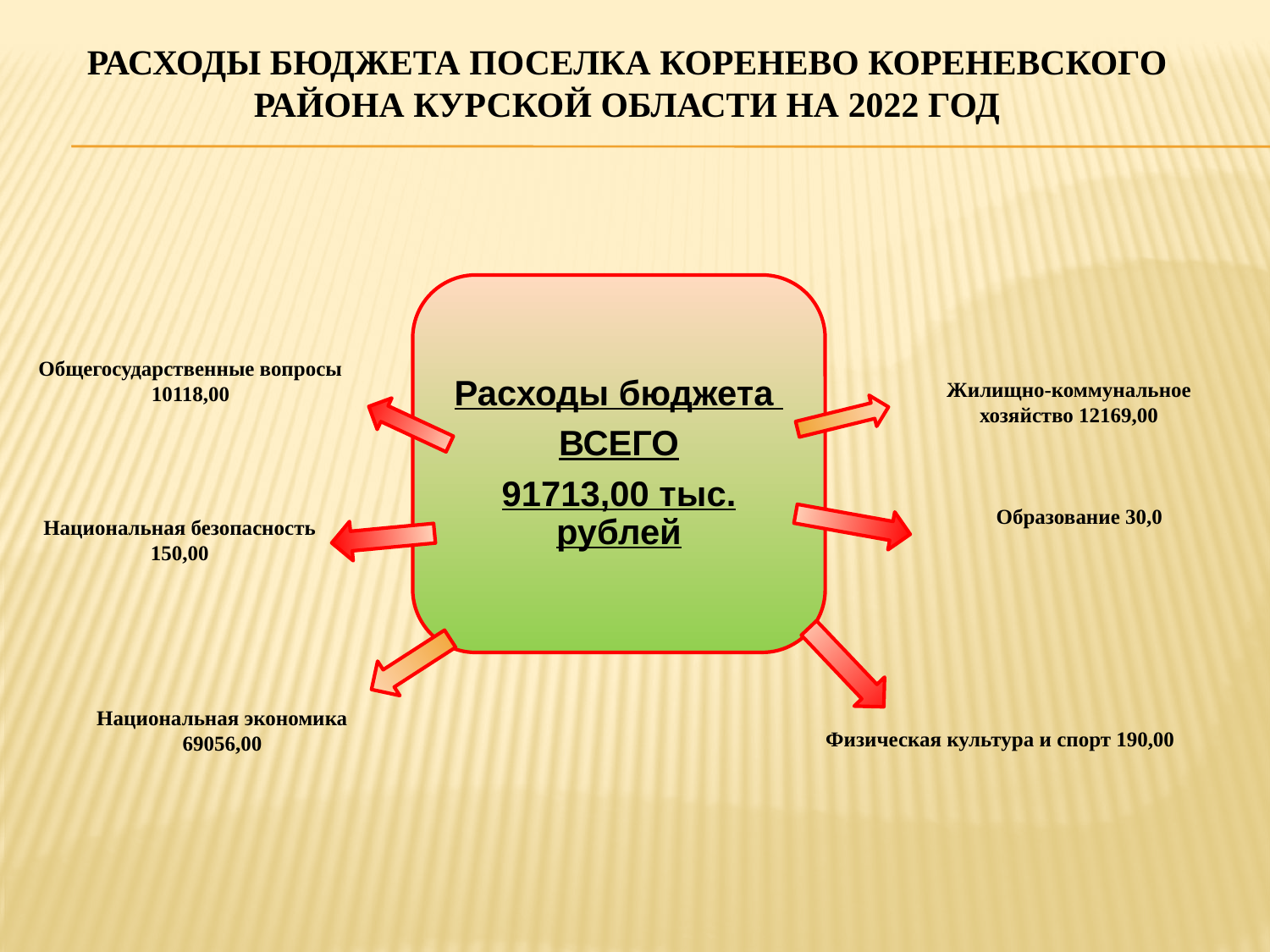

# Расходы бюджета поселка Коренево Кореневского района Курской области на 2022 год
Расходы бюджета
ВСЕГО
91713,00 тыс. рублей
Общегосударственные вопросы 10118,00
Жилищно-коммунальное хозяйство 12169,00

Образование 30,0
Национальная безопасность 150,00

Национальная экономика 69056,00
Физическая культура и спорт 190,00